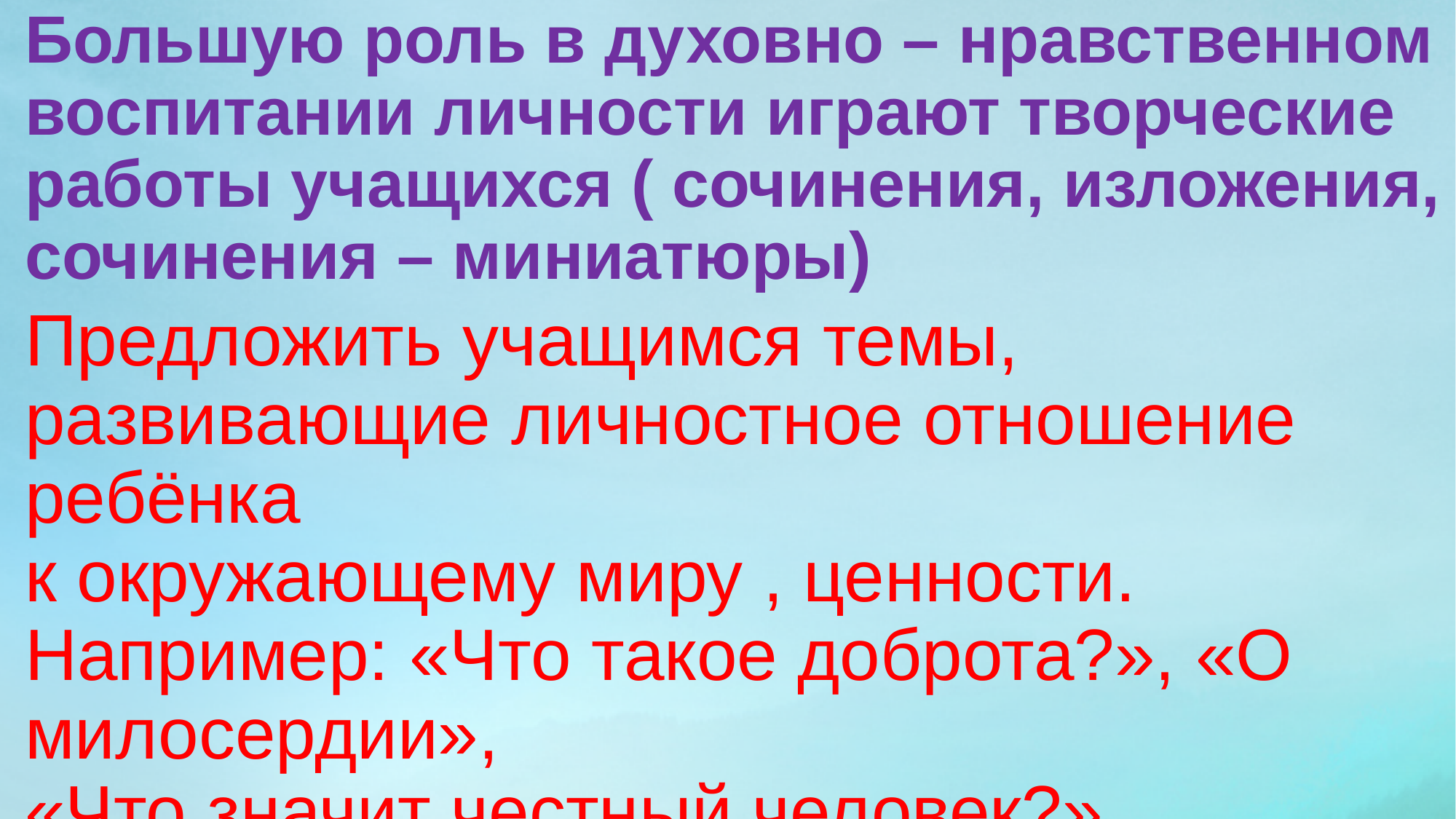

Большую роль в духовно – нравственном воспитании личности играют творческие работы учащихся ( сочинения, изложения, сочинения – миниатюры)
Предложить учащимся темы, развивающие личностное отношение ребёнка
к окружающему миру , ценности. Например: «Что такое доброта?», «О милосердии»,
«Что значит честный человек?»